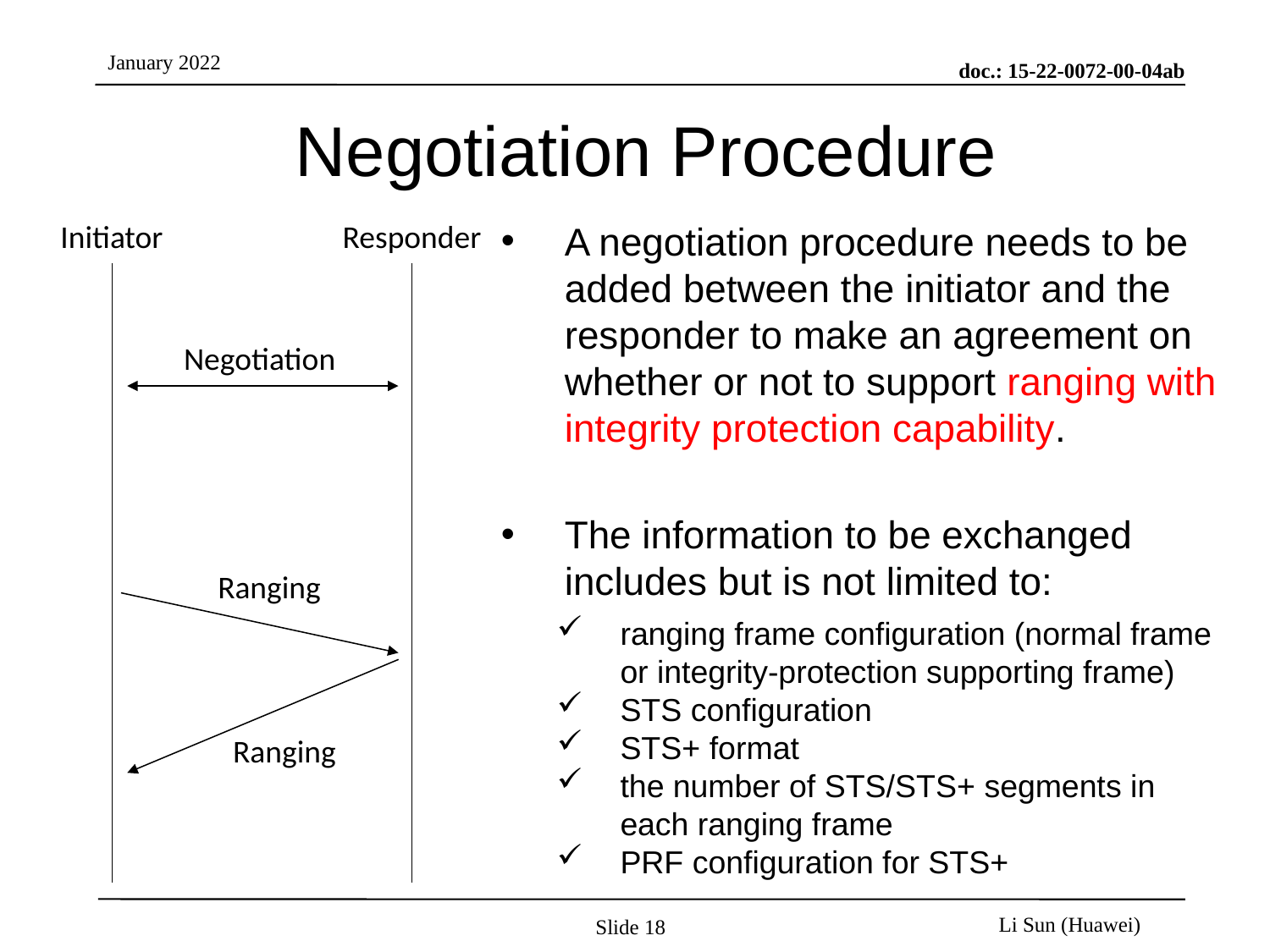

# Negotiation Procedure
Initiator
Responder
Negotiation
A negotiation procedure needs to be added between the initiator and the responder to make an agreement on whether or not to support ranging with integrity protection capability.

The information to be exchanged includes but is not limited to:
ranging frame configuration (normal frame or integrity-protection supporting frame)
STS configuration
STS+ format
the number of STS/STS+ segments in each ranging frame
PRF configuration for STS+
Ranging
Ranging
Slide 18